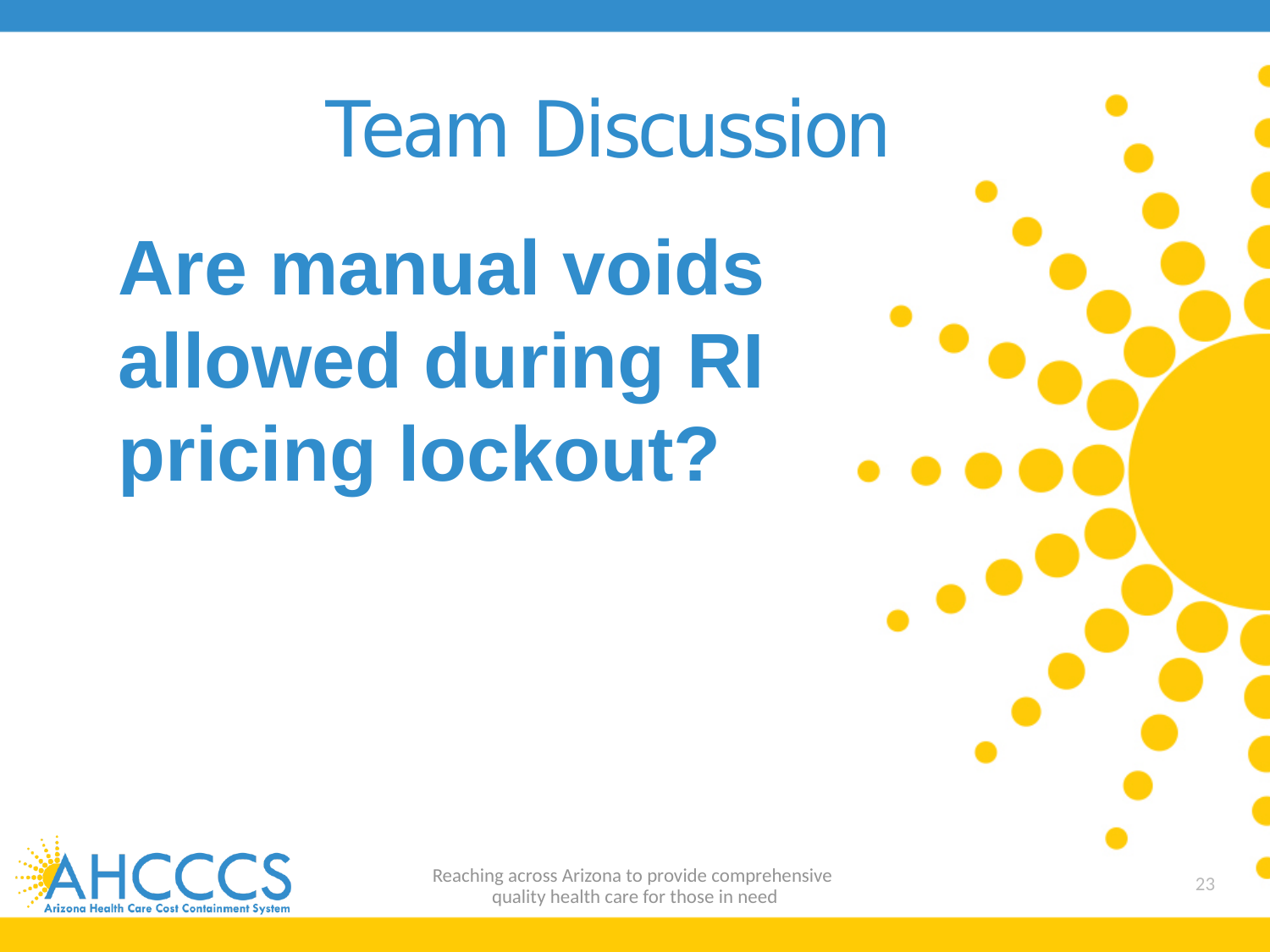

Team Discussion
Are manual voids allowed during RI pricing lockout?

Reaching across Arizona to provide comprehensive
quality health care for those in need
23